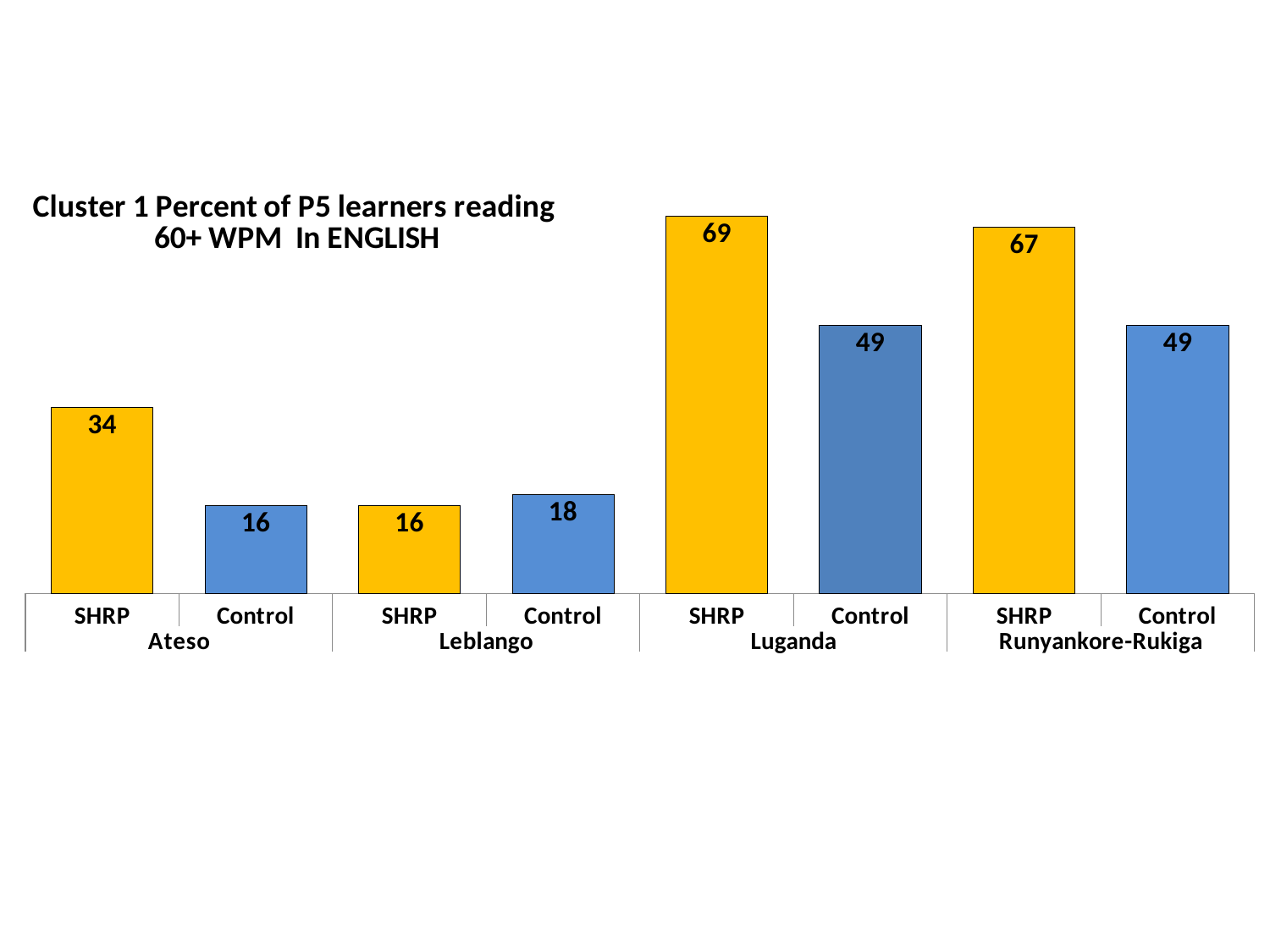

### Chart: Cluster 1 Percent of P5 learners reading
60+ WPM  In ENGLISH

| Category | 60+ |
|---|---|
| SHRP | 34.0 |
| Control | 16.0 |
| SHRP | 16.0 |
| Control | 18.0 |
| SHRP | 69.0 |
| Control | 49.0 |
| SHRP | 67.0 |
| Control | 49.0 |